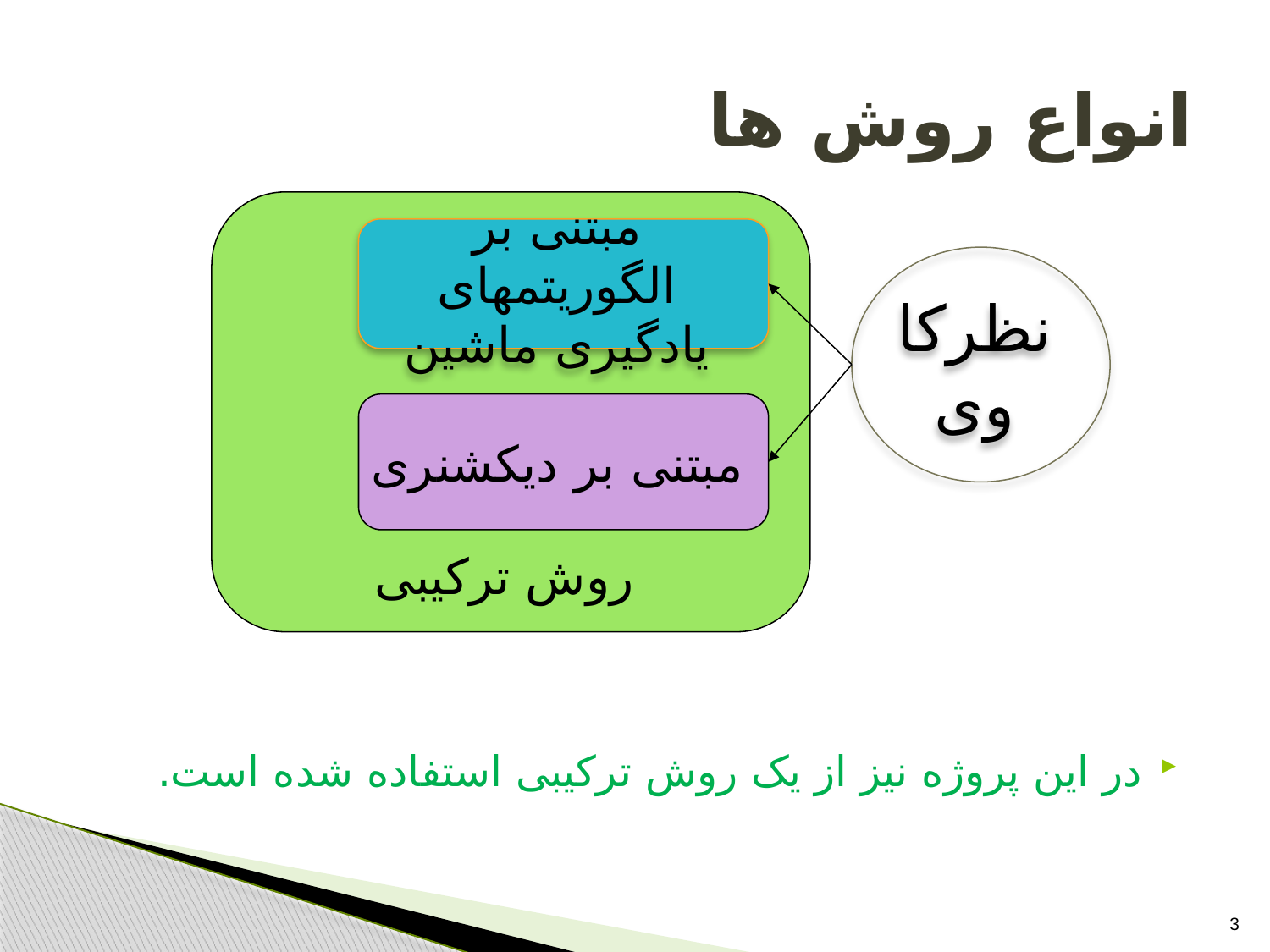

# انواع روش ها
روش ترکیبی
مبتنی بر الگوریتمهای یادگیری ماشین
نظرکاوی
مبتنی بر دیکشنری
در این پروژه نیز از یک روش ترکیبی استفاده شده است.
3